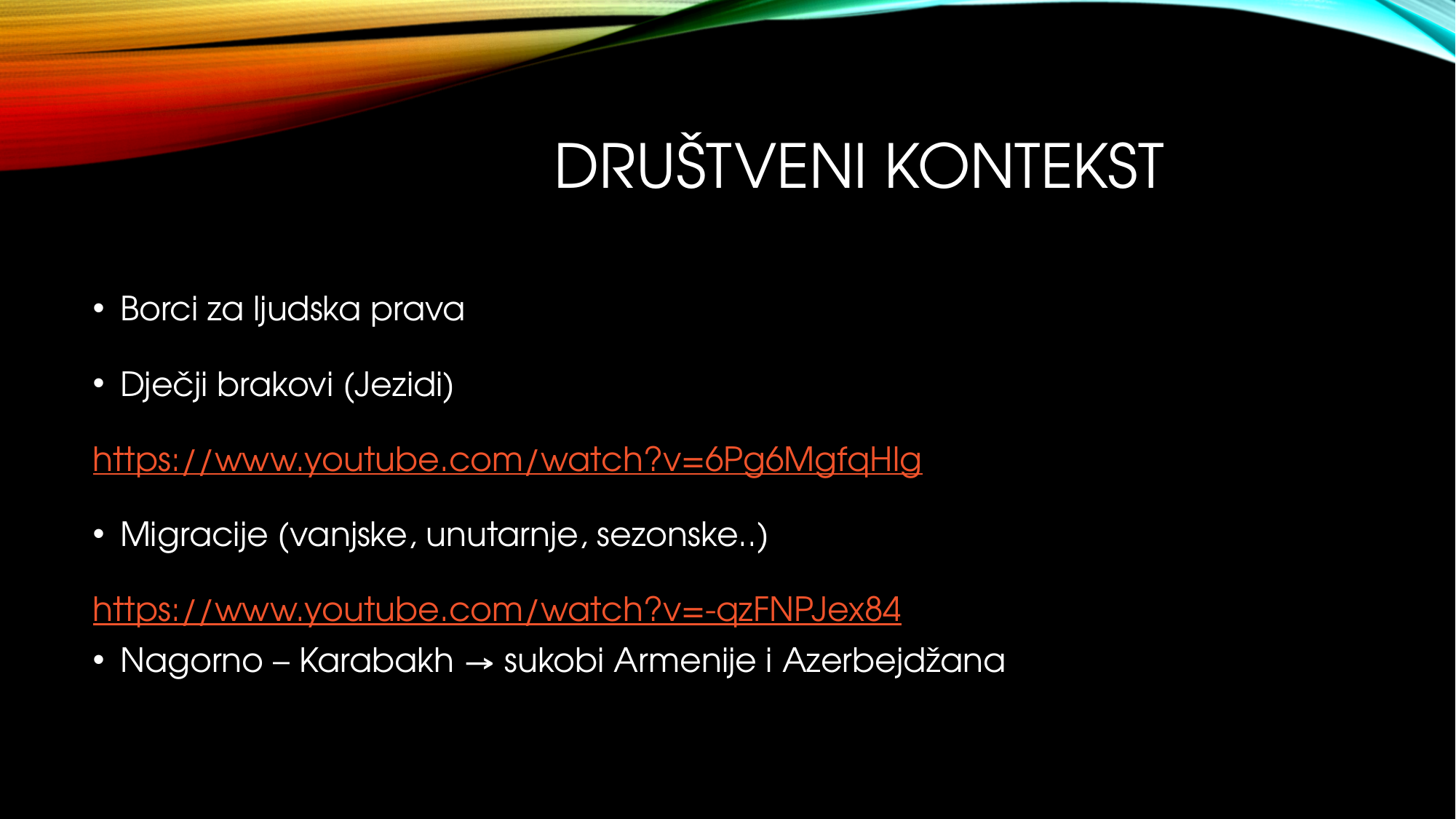

# Društveni kontekst
Borci za ljudska prava
Dječji brakovi (Jezidi)
https://www.youtube.com/watch?v=6Pg6MgfqHlg
Migracije (vanjske, unutarnje, sezonske..)
https://www.youtube.com/watch?v=-qzFNPJex84
Nagorno – Karabakh → sukobi Armenije i Azerbejdžana